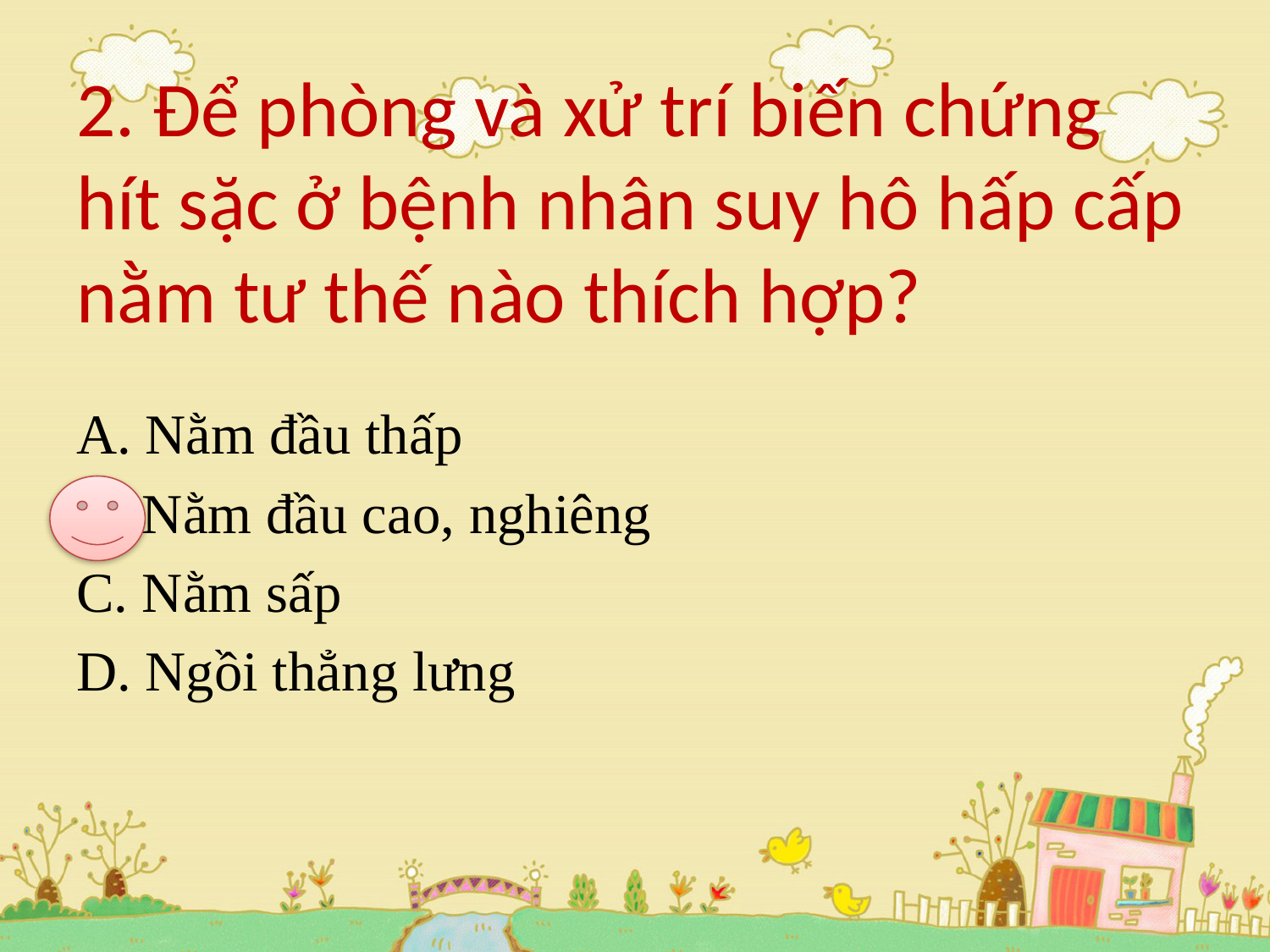

# 2. Để phòng và xử trí biến chứng hít sặc ở bệnh nhân suy hô hấp cấp nằm tư thế nào thích hợp?
A. Nằm đầu thấp
B. Nằm đầu cao, nghiêng
C. Nằm sấp
D. Ngồi thẳng lưng